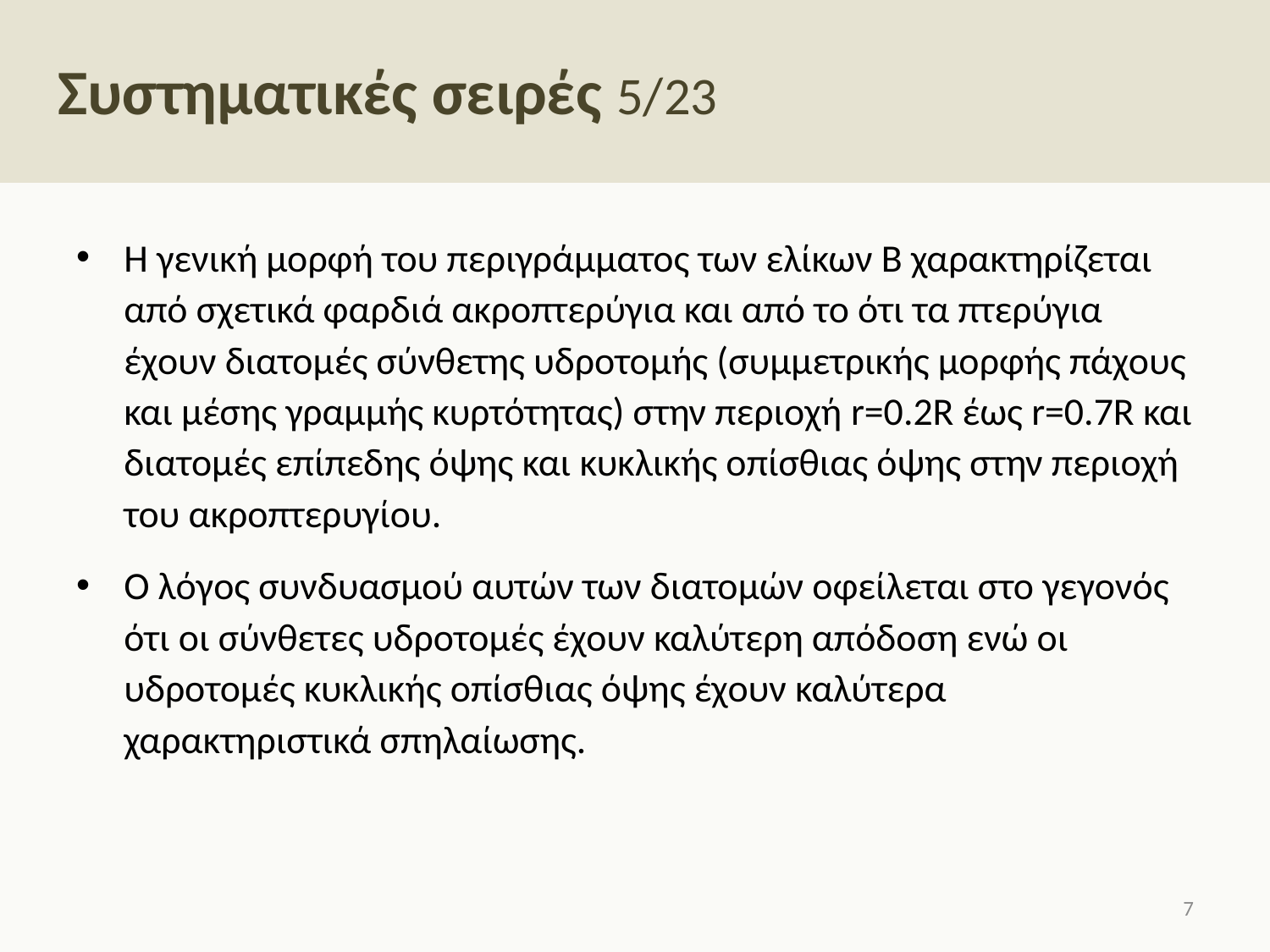

# Συστηματικές σειρές 5/23
Η γενική μορφή του περιγράμματος των ελίκων Β χαρακτηρίζεται από σχετικά φαρδιά ακροπτερύγια και από το ότι τα πτερύγια έχουν διατομές σύνθετης υδροτομής (συμμετρικής μορφής πάχους και μέσης γραμμής κυρτότητας) στην περιοχή r=0.2R έως r=0.7R και διατομές επίπεδης όψης και κυκλικής οπίσθιας όψης στην περιοχή του ακροπτερυγίου.
Ο λόγος συνδυασμού αυτών των διατομών οφείλεται στο γεγονός ότι οι σύνθετες υδροτομές έχουν καλύτερη απόδοση ενώ οι υδροτομές κυκλικής οπίσθιας όψης έχουν καλύτερα χαρακτηριστικά σπηλαίωσης.
7